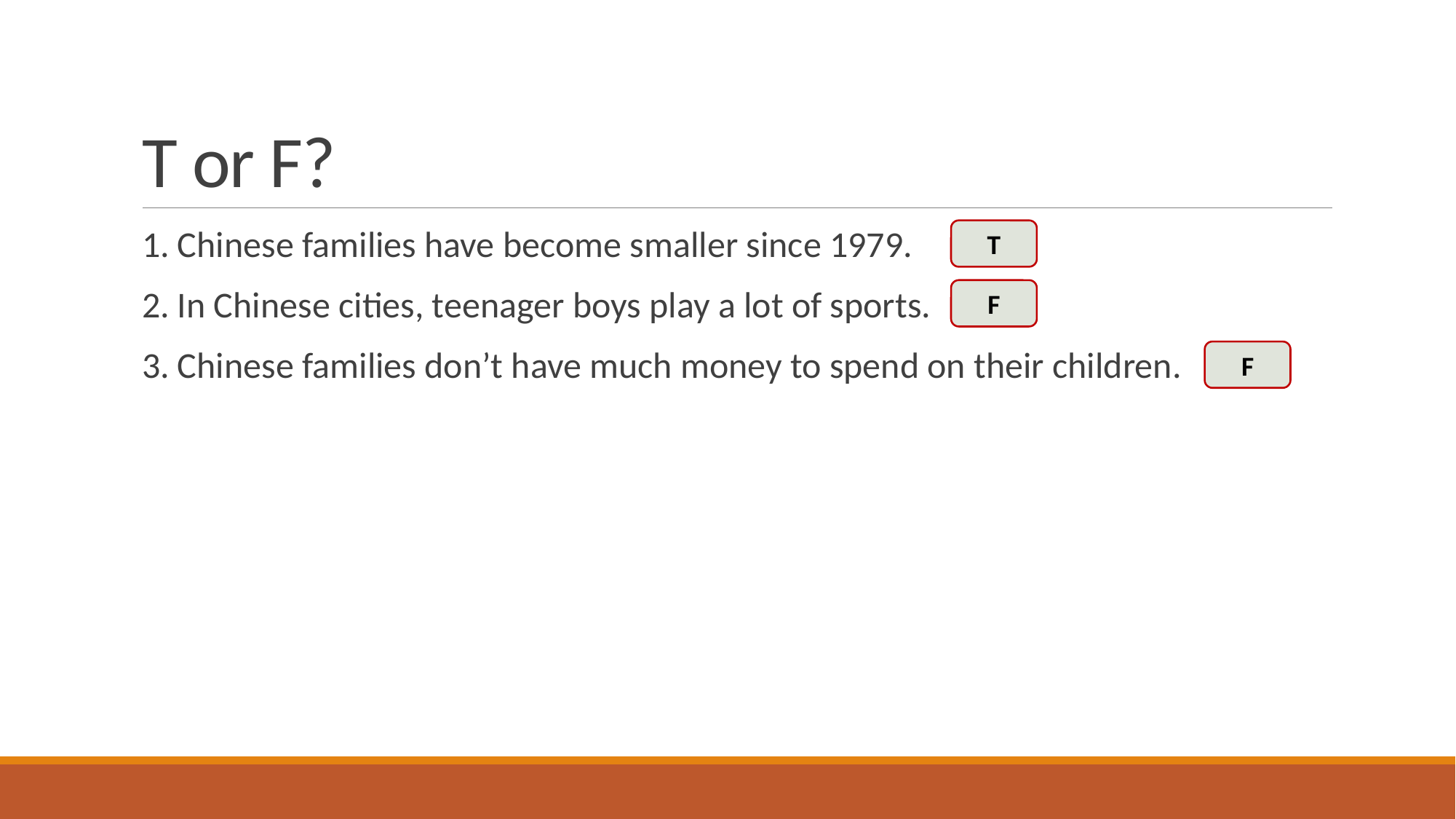

# T or F?
1. Chinese families have become smaller since 1979.
2. In Chinese cities, teenager boys play a lot of sports.
3. Chinese families don’t have much money to spend on their children.

T
F
F